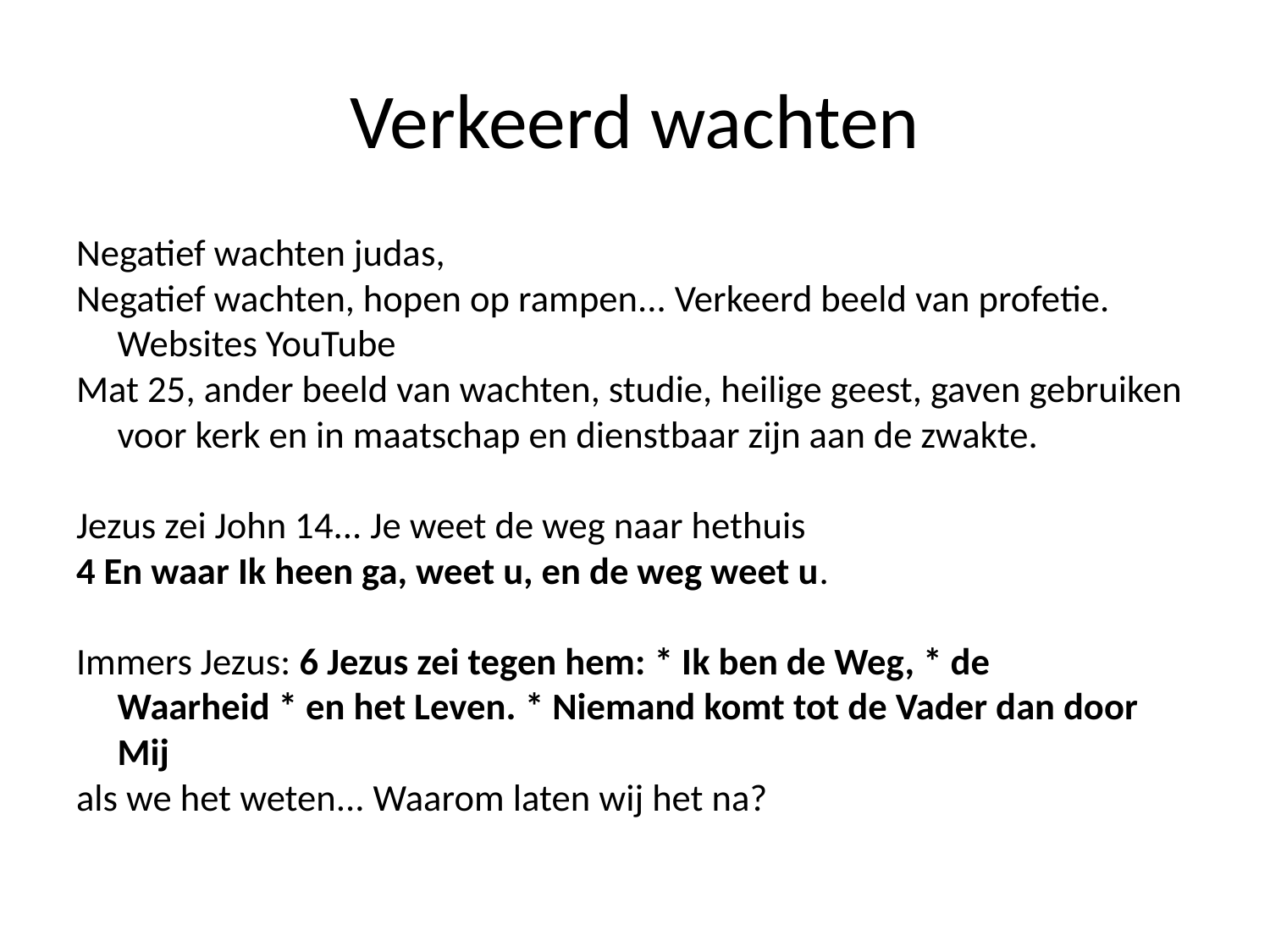

# Verkeerd wachten
Negatief wachten judas,
Negatief wachten, hopen op rampen... Verkeerd beeld van profetie. Websites YouTube
Mat 25, ander beeld van wachten, studie, heilige geest, gaven gebruiken voor kerk en in maatschap en dienstbaar zijn aan de zwakte.

Jezus zei John 14... Je weet de weg naar hethuis
4 En waar Ik heen ga, weet u, en de weg weet u.

Immers Jezus: 6 Jezus zei tegen hem: * Ik ben de Weg, * de Waarheid * en het Leven. * Niemand komt tot de Vader dan door Mij
als we het weten... Waarom laten wij het na?